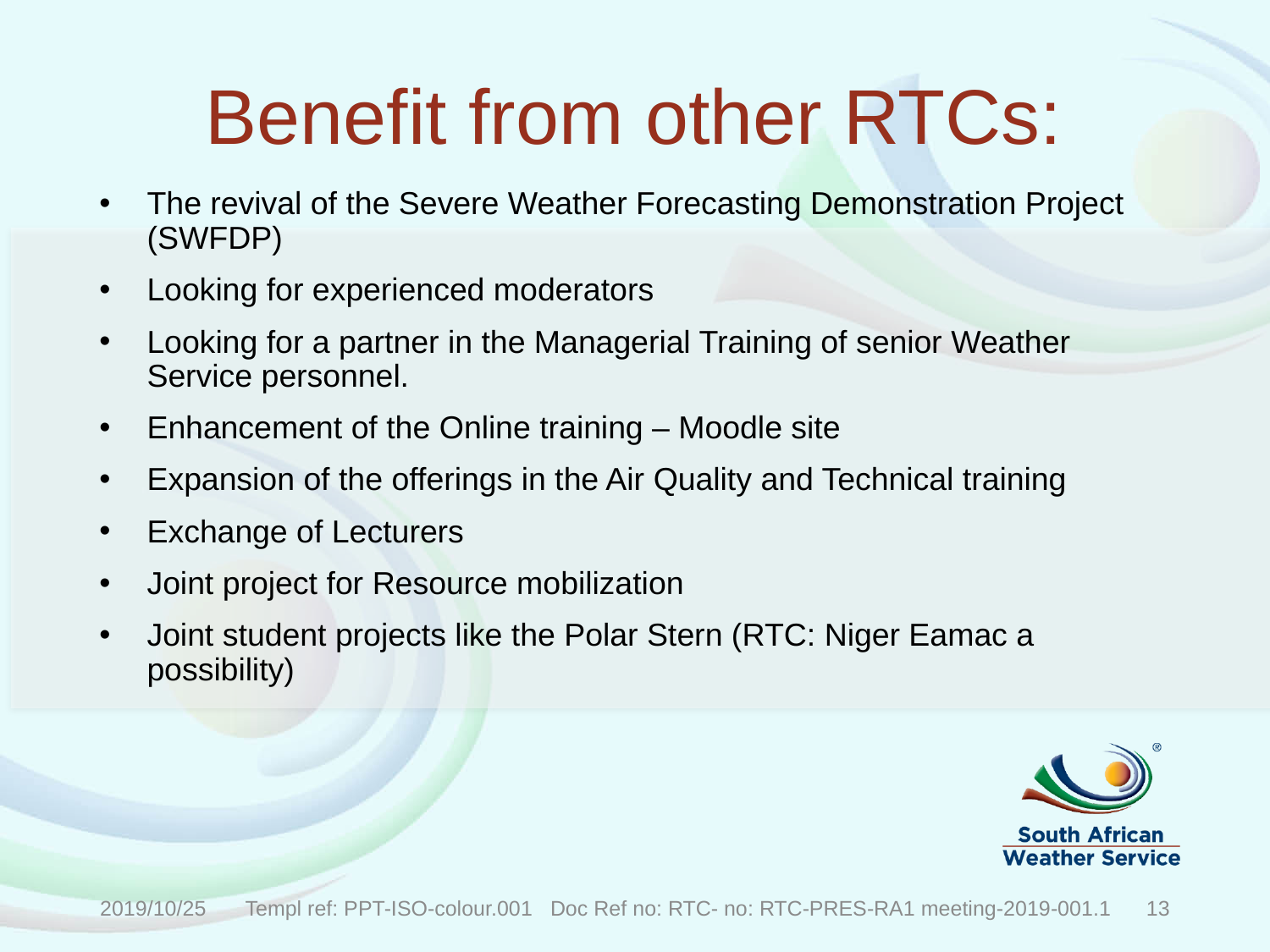

# Benefit from other RTCs:
The revival of the Severe Weather Forecasting Demonstration Project (SWFDP)
Looking for experienced moderators
Looking for a partner in the Managerial Training of senior Weather Service personnel.
Enhancement of the Online training – Moodle site
Expansion of the offerings in the Air Quality and Technical training
Exchange of Lecturers
Joint project for Resource mobilization
Joint student projects like the Polar Stern (RTC: Niger Eamac a possibility)

2019/10/25
Templ ref: PPT-ISO-colour.001   Doc Ref no: RTC- no: RTC-PRES-RA1 meeting-2019-001.1
13